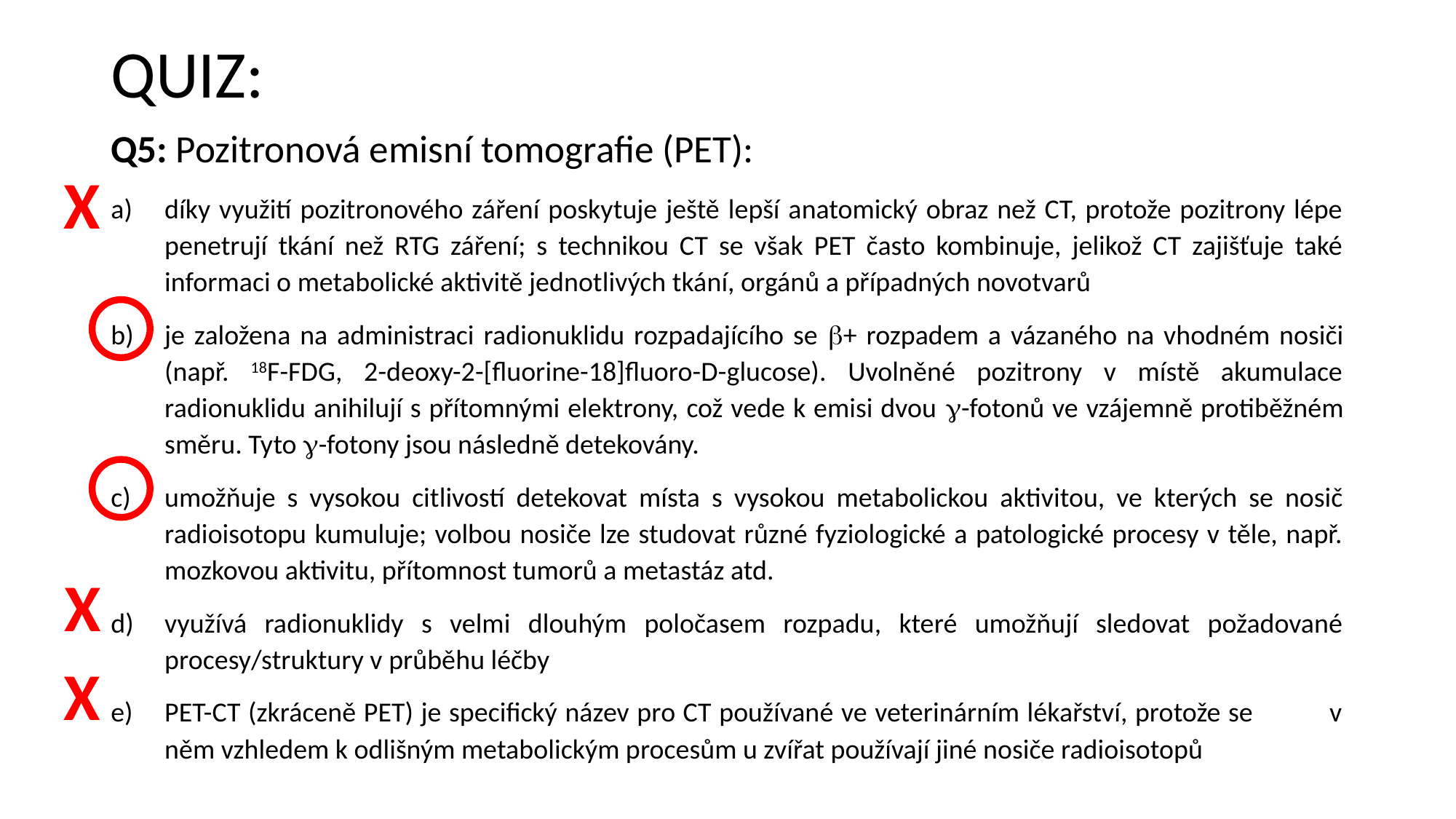

# QUIZ:
Q5: Pozitronová emisní tomografie (PET):
díky využití pozitronového záření poskytuje ještě lepší anatomický obraz než CT, protože pozitrony lépe penetrují tkání než RTG záření; s technikou CT se však PET často kombinuje, jelikož CT zajišťuje také informaci o metabolické aktivitě jednotlivých tkání, orgánů a případných novotvarů
je založena na administraci radionuklidu rozpadajícího se β+ rozpadem a vázaného na vhodném nosiči (např. 18F-FDG, 2-deoxy-2-[fluorine-18]fluoro-D-glucose). Uvolněné pozitrony v místě akumulace radionuklidu anihilují s přítomnými elektrony, což vede k emisi dvou γ-fotonů ve vzájemně protiběžném směru. Tyto γ-fotony jsou následně detekovány.
umožňuje s vysokou citlivostí detekovat místa s vysokou metabolickou aktivitou, ve kterých se nosič radioisotopu kumuluje; volbou nosiče lze studovat různé fyziologické a patologické procesy v těle, např. mozkovou aktivitu, přítomnost tumorů a metastáz atd.
využívá radionuklidy s velmi dlouhým poločasem rozpadu, které umožňují sledovat požadované procesy/struktury v průběhu léčby
PET-CT (zkráceně PET) je specifický název pro CT používané ve veterinárním lékařství, protože se          v něm vzhledem k odlišným metabolickým procesům u zvířat používají jiné nosiče radioisotopů

X

X
X